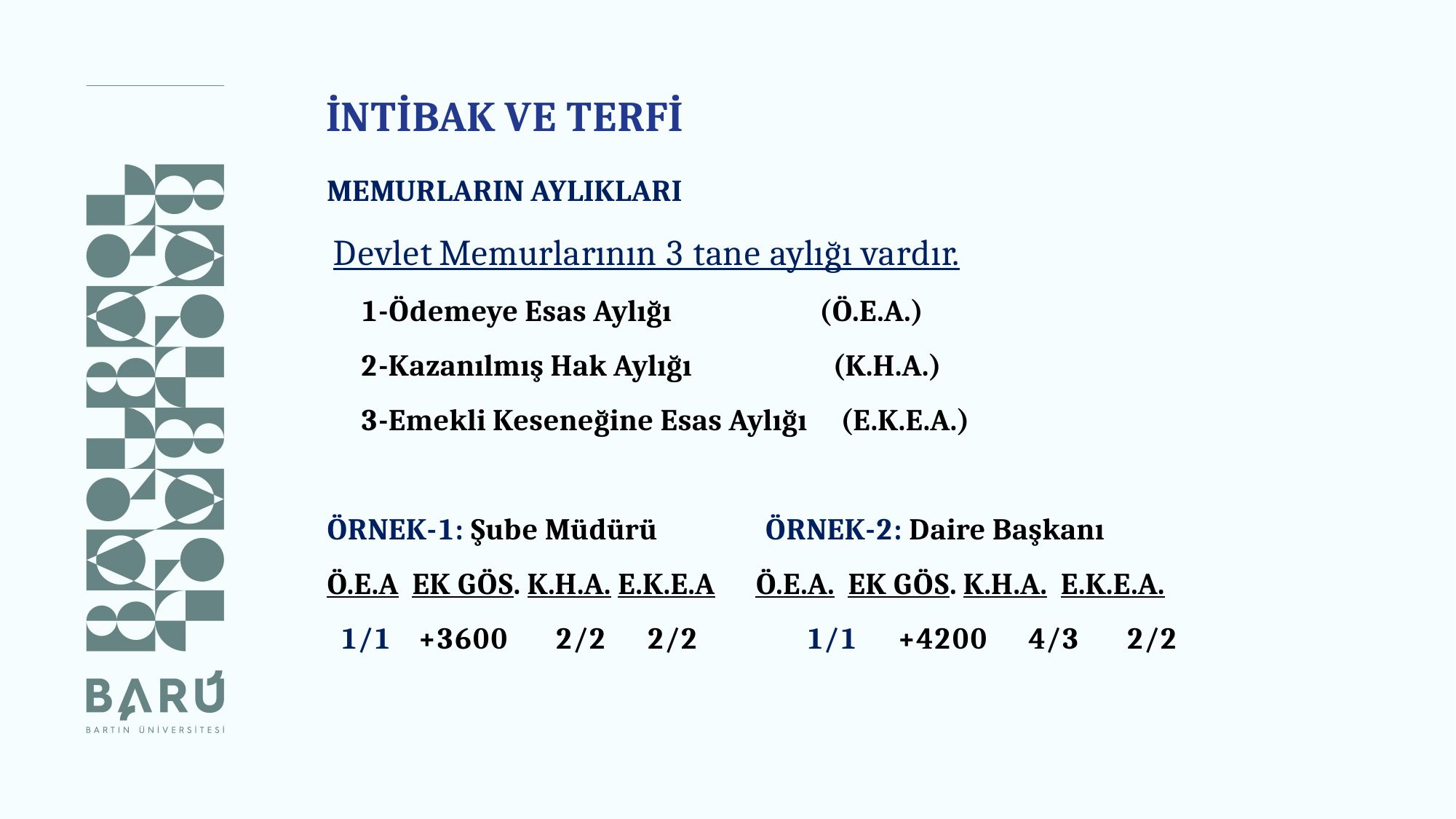

İNTİBAK VE TERFİ
MEMURLARIN AYLIKLARI
 Devlet Memurlarının 3 tane aylığı vardır.
     1-Ödemeye Esas Aylığı                      (Ö.E.A.)
     2-Kazanılmış Hak Aylığı                     (K.H.A.)
     3-Emekli Keseneğine Esas Aylığı     (E.K.E.A.)

ÖRNEK-1: Şube Müdürü                ÖRNEK-2: Daire Başkanı
Ö.E.A  EK GÖS. K.H.A. E.K.E.A      Ö.E.A.  EK GÖS. K.H.A.  E.K.E.A.
  1/1    +3600       2/2      2/2                1/1      +4200      4/3       2/2